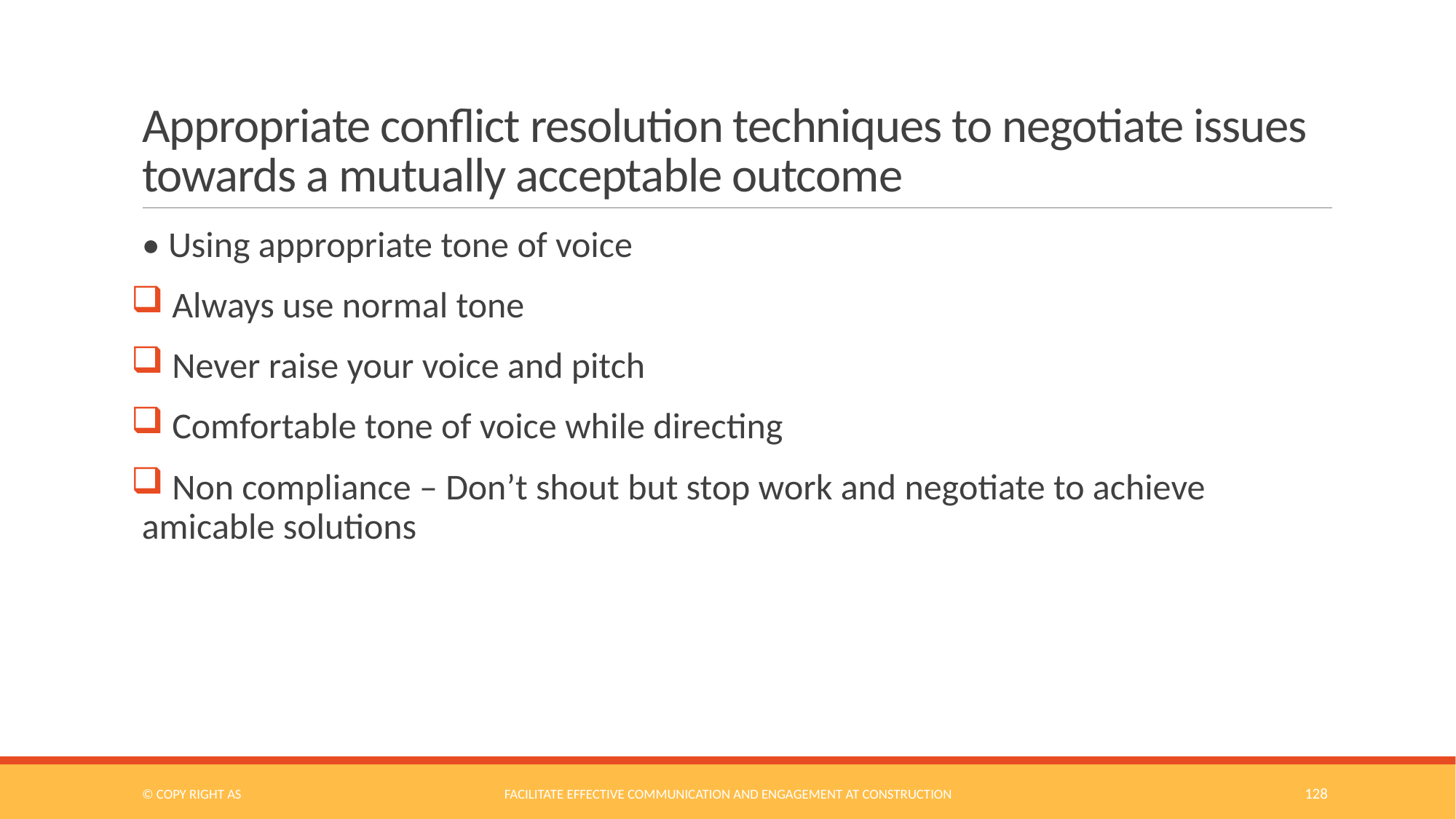

# Appropriate conflict resolution techniques to negotiate issues towards a mutually acceptable outcome
• Using appropriate tone of voice
 Always use normal tone
 Never raise your voice and pitch
 Comfortable tone of voice while directing
 Non compliance – Don’t shout but stop work and negotiate to achieve amicable solutions

© COPY RIGHT AS
Facilitate Effective Communication and Engagement at Construction
128